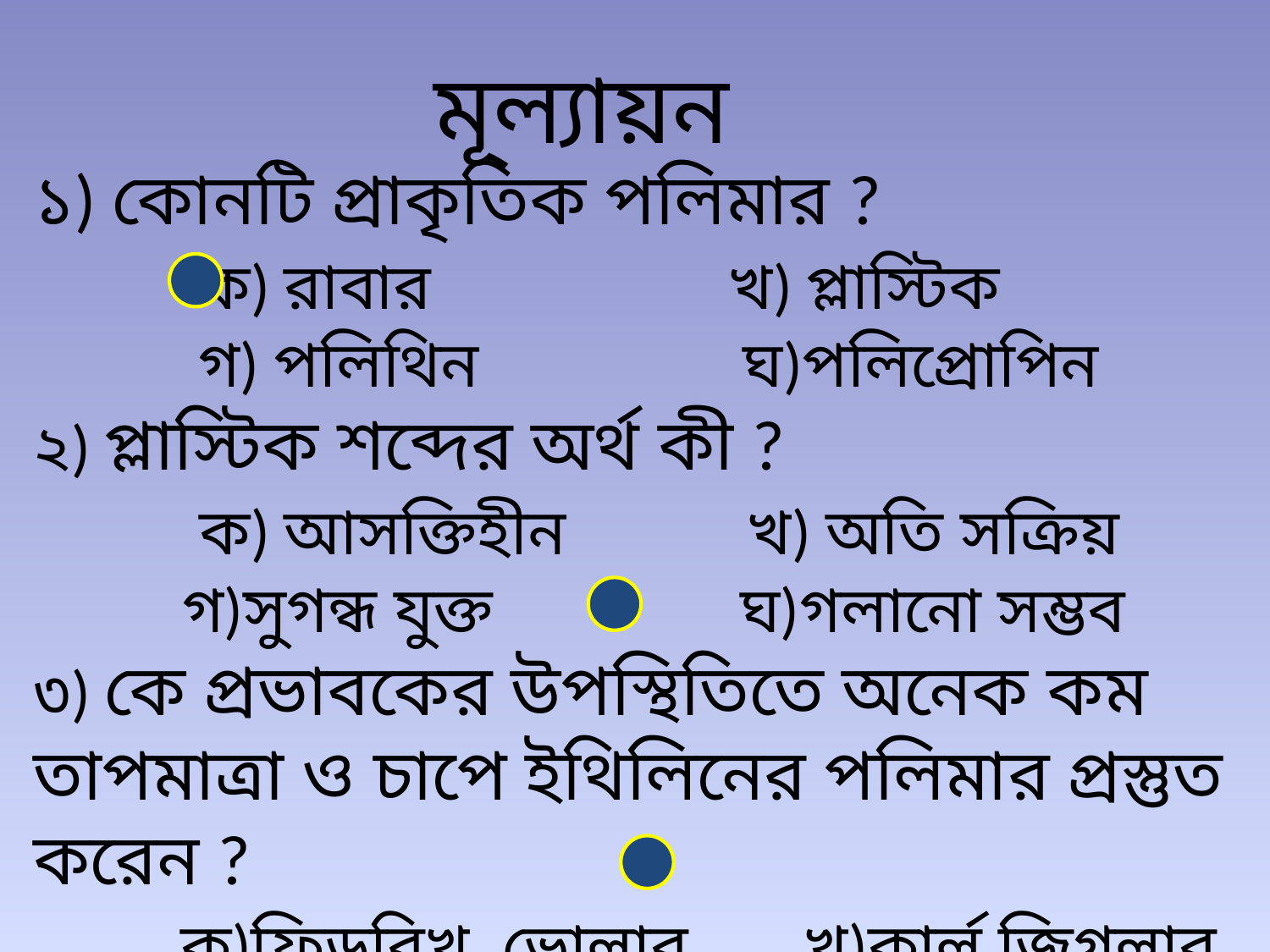

মূল্যায়ন
১) কোনটি প্রাকৃতিক পলিমার ?
         ক) রাবার                  খ) প্লাস্টিক
          গ) পলিথিন                ঘ)পলিপ্রোপিন
২) প্লাস্টিক শব্দের অর্থ কী ?
         ক) আসক্তিহীন           খ) অতি সক্রিয়
         গ)সুগন্ধ যুক্ত               ঘ)গলানো সম্ভব
৩) কে প্রভাবকের উপস্থিতিতে অনেক কম তাপমাত্রা ও চাপে ইথিলিনের পলিমার প্রস্তুত করেন ?
        ক)ফ্রিডরিখ  ভোলার       খ)কার্ল জিগলার
        গ) স্টিফেন হফম্যান        ঘ)রবিন পার্সি